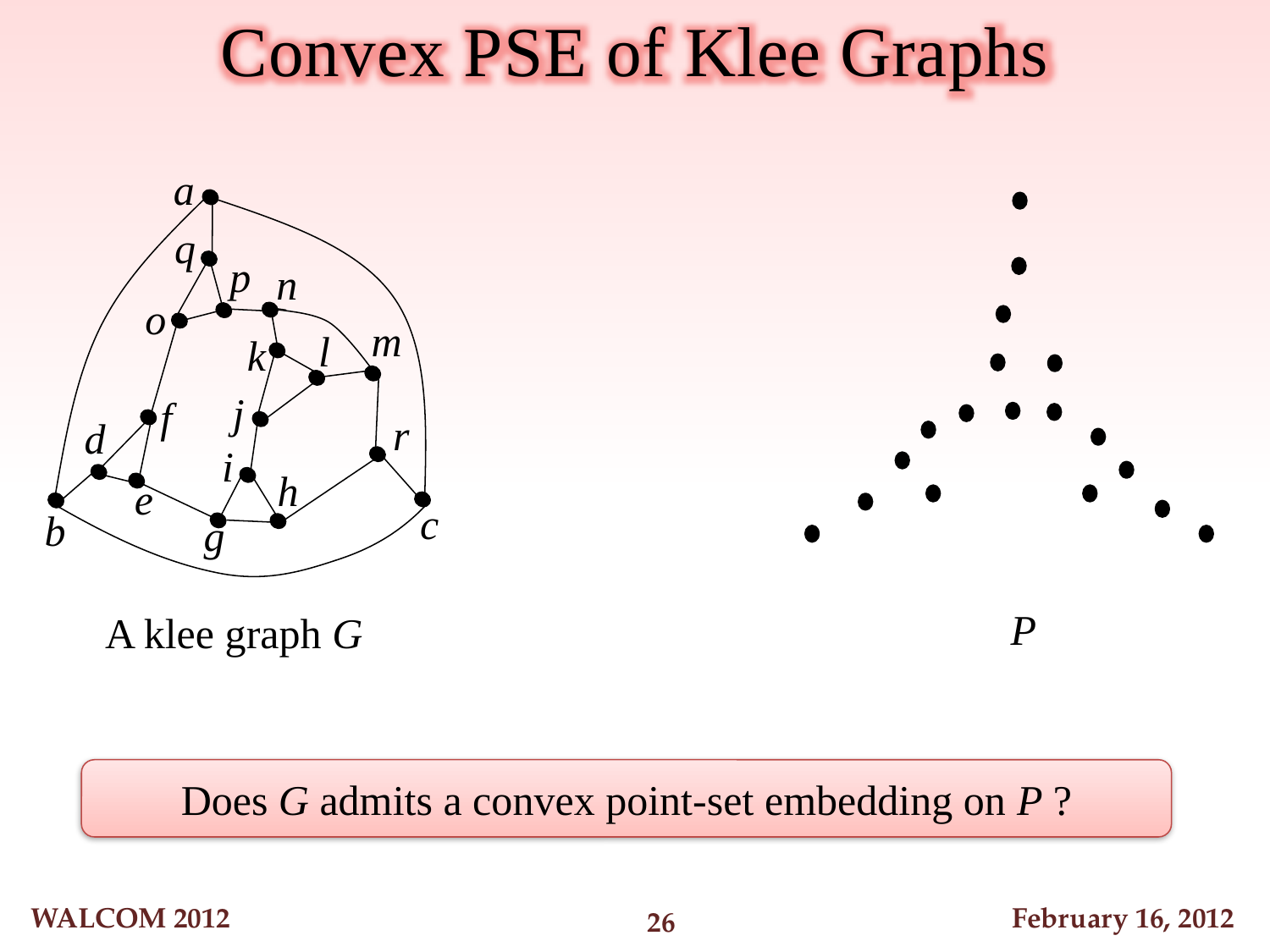

Convex PSE of Klee Graphs
a

q

p

n

o

m
l
k

j
f

r
d

i

h

e

c
b

g

P
A klee graph G
Does G admits a convex point-set embedding on P ?
WALCOM 2012
February 16, 2012
26